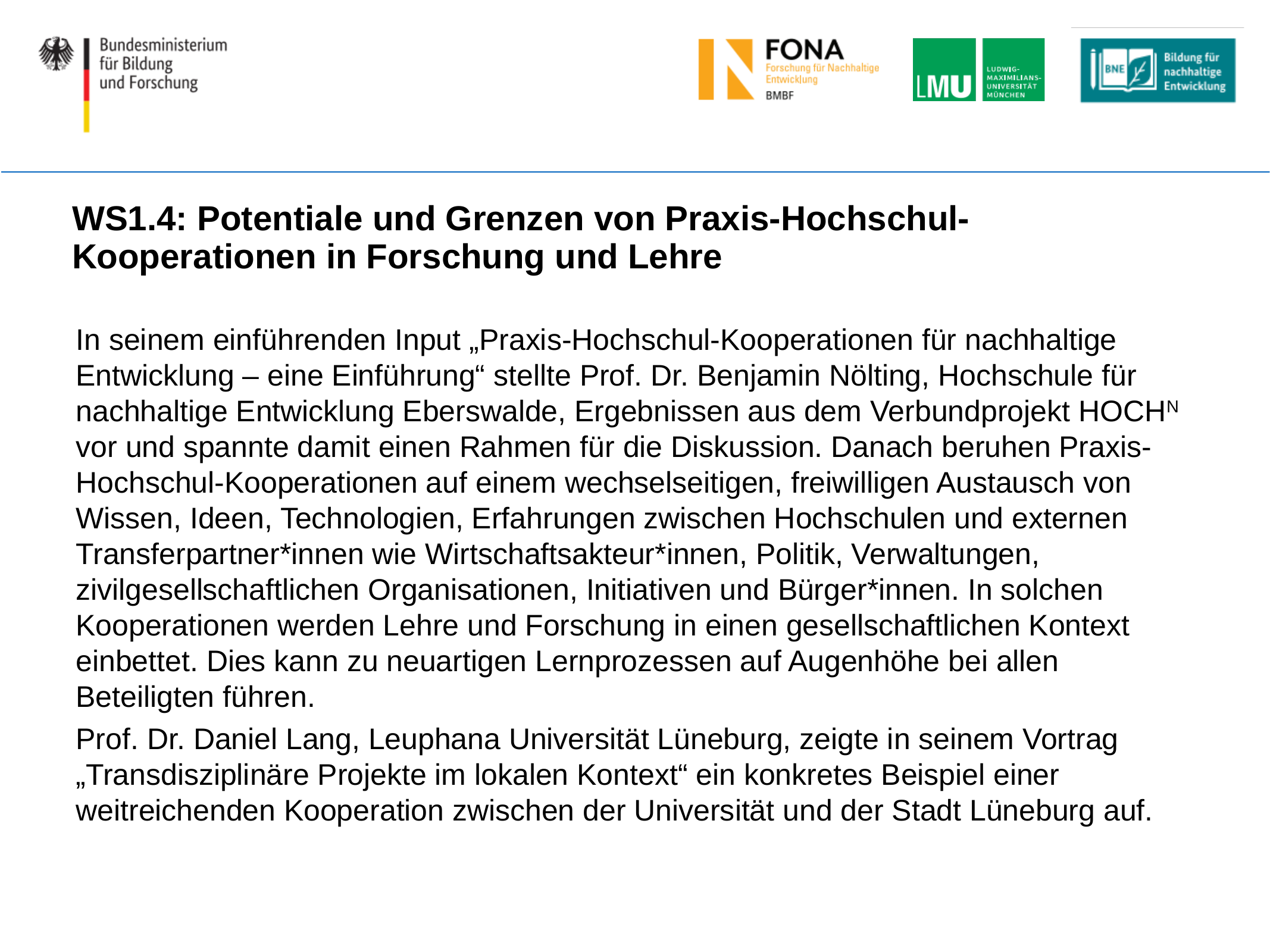

# WS1.4: Potentiale und Grenzen von Praxis-Hochschul-Kooperationen in Forschung und Lehre
In seinem einführenden Input „Praxis-Hochschul-Kooperationen für nachhaltige Entwicklung – eine Einführung“ stellte Prof. Dr. Benjamin Nölting, Hochschule für nachhaltige Entwicklung Eberswalde, Ergebnissen aus dem Verbundprojekt HOCHN vor und spannte damit einen Rahmen für die Diskussion. Danach beruhen Praxis-Hochschul-Kooperationen auf einem wechselseitigen, freiwilligen Austausch von Wissen, Ideen, Technologien, Erfahrungen zwischen Hochschulen und externen Transferpartner*innen wie Wirtschaftsakteur*innen, Politik, Verwaltungen, zivilgesellschaftlichen Organisationen, Initiativen und Bürger*innen. In solchen Kooperationen werden Lehre und Forschung in einen gesellschaftlichen Kontext einbettet. Dies kann zu neuartigen Lernprozessen auf Augenhöhe bei allen Beteiligten führen.
Prof. Dr. Daniel Lang, Leuphana Universität Lüneburg, zeigte in seinem Vortrag „Transdisziplinäre Projekte im lokalen Kontext“ ein konkretes Beispiel einer weitreichenden Kooperation zwischen der Universität und der Stadt Lüneburg auf.